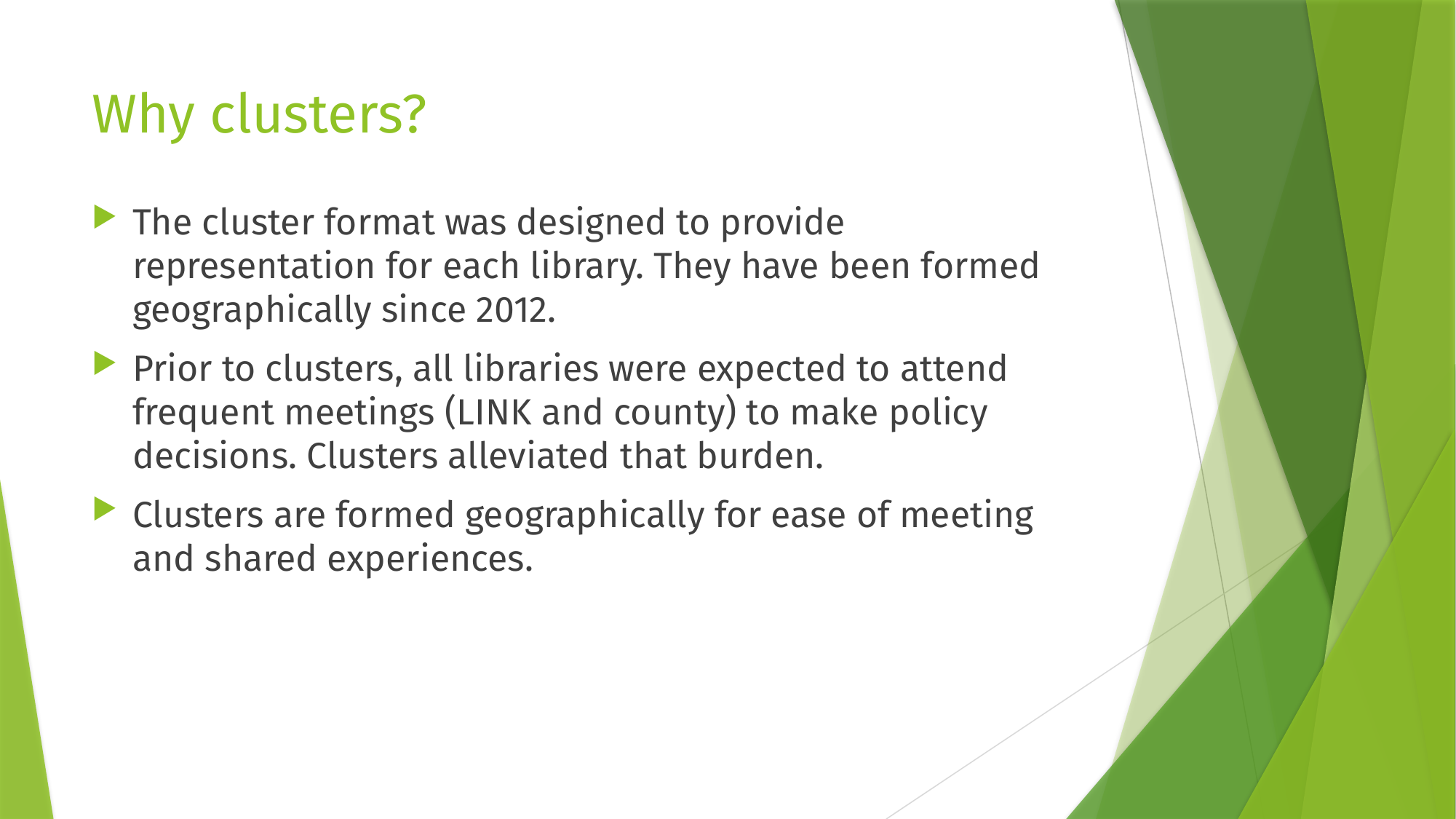

# Why clusters?
The cluster format was designed to provide representation for each library. They have been formed geographically since 2012.
Prior to clusters, all libraries were expected to attend frequent meetings (LINK and county) to make policy decisions. Clusters alleviated that burden.
Clusters are formed geographically for ease of meeting and shared experiences.